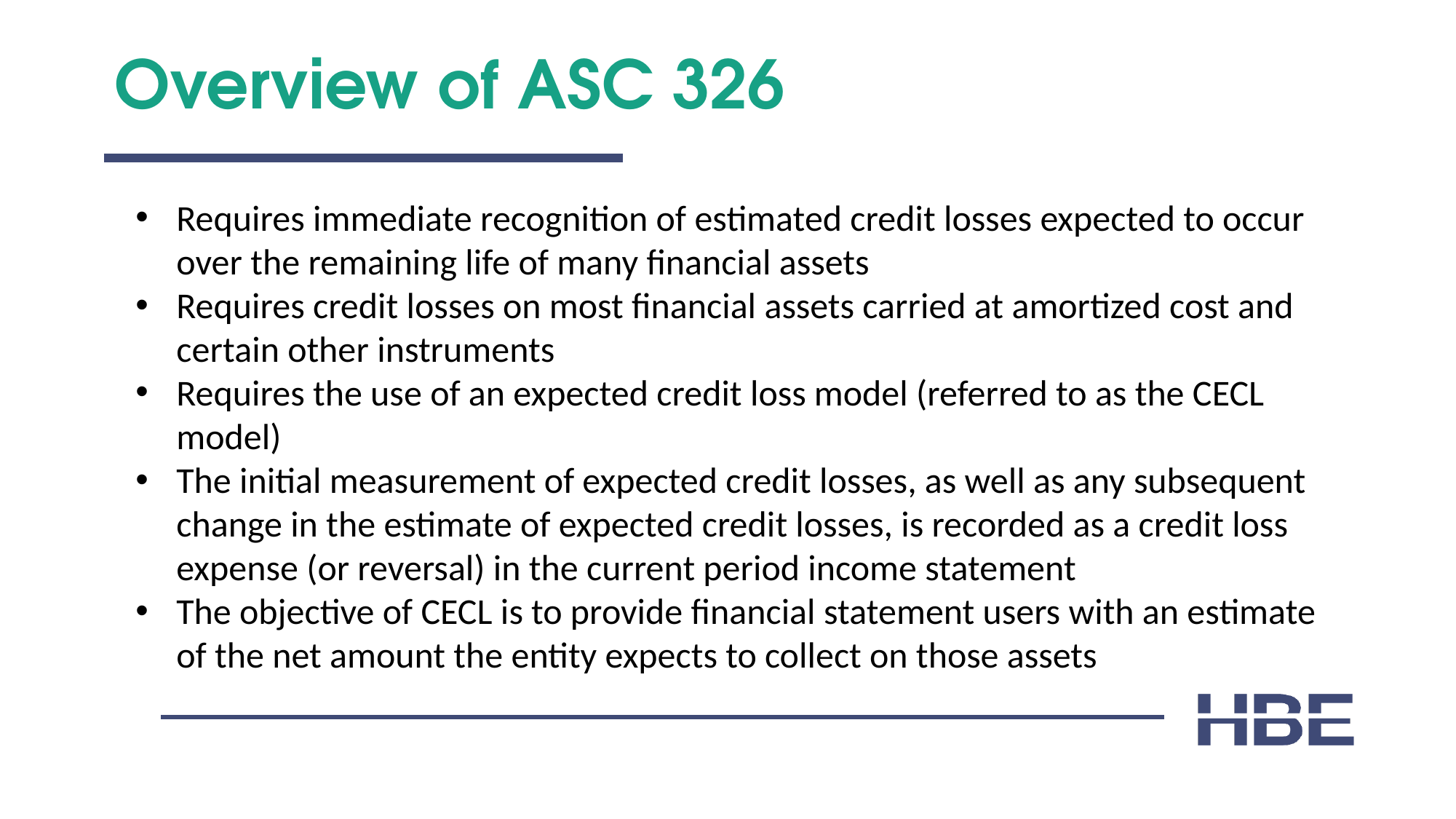

# Overview of ASC 326
Requires immediate recognition of estimated credit losses expected to occur over the remaining life of many financial assets
Requires credit losses on most financial assets carried at amortized cost and certain other instruments
Requires the use of an expected credit loss model (referred to as the CECL model)
The initial measurement of expected credit losses, as well as any subsequent change in the estimate of expected credit losses, is recorded as a credit loss expense (or reversal) in the current period income statement
The objective of CECL is to provide financial statement users with an estimate of the net amount the entity expects to collect on those assets